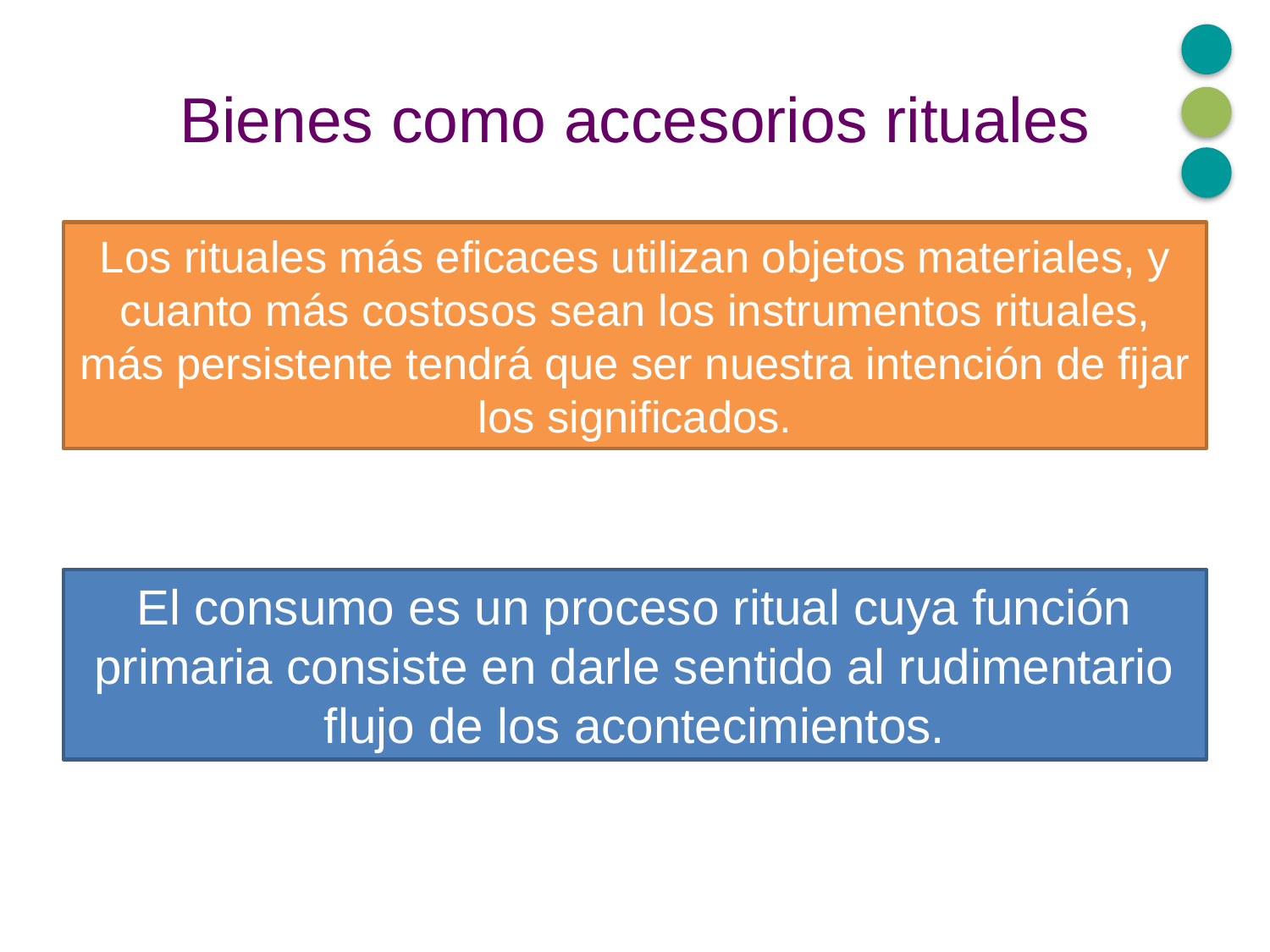

# Bienes como accesorios rituales
Los rituales más eficaces utilizan objetos materiales, y cuanto más costosos sean los instrumentos rituales, más persistente tendrá que ser nuestra intención de fijar los significados.
El consumo es un proceso ritual cuya función primaria consiste en darle sentido al rudimentario flujo de los acontecimientos.